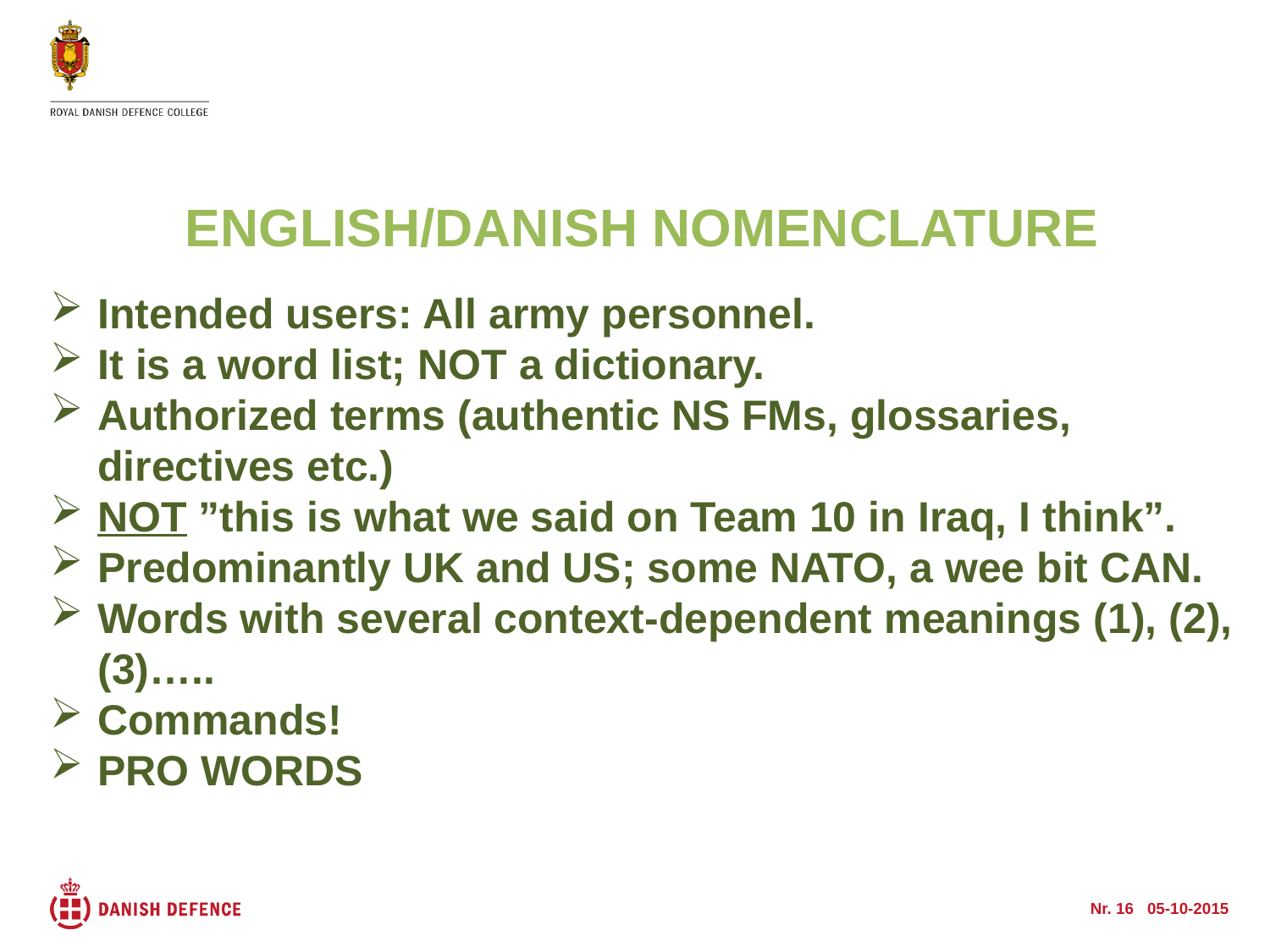

English/Danish nomenclature
Intended users: All army personnel.
It is a word list; NOT a dictionary.
Authorized terms (authentic NS FMs, glossaries, directives etc.)
NOT ”this is what we said on Team 10 in Iraq, I think”.
Predominantly UK and US; some NATO, a wee bit CAN.
Words with several context-dependent meanings (1), (2), (3)…..
Commands!
PRO WORDS

Nr. 16   05-10-2015